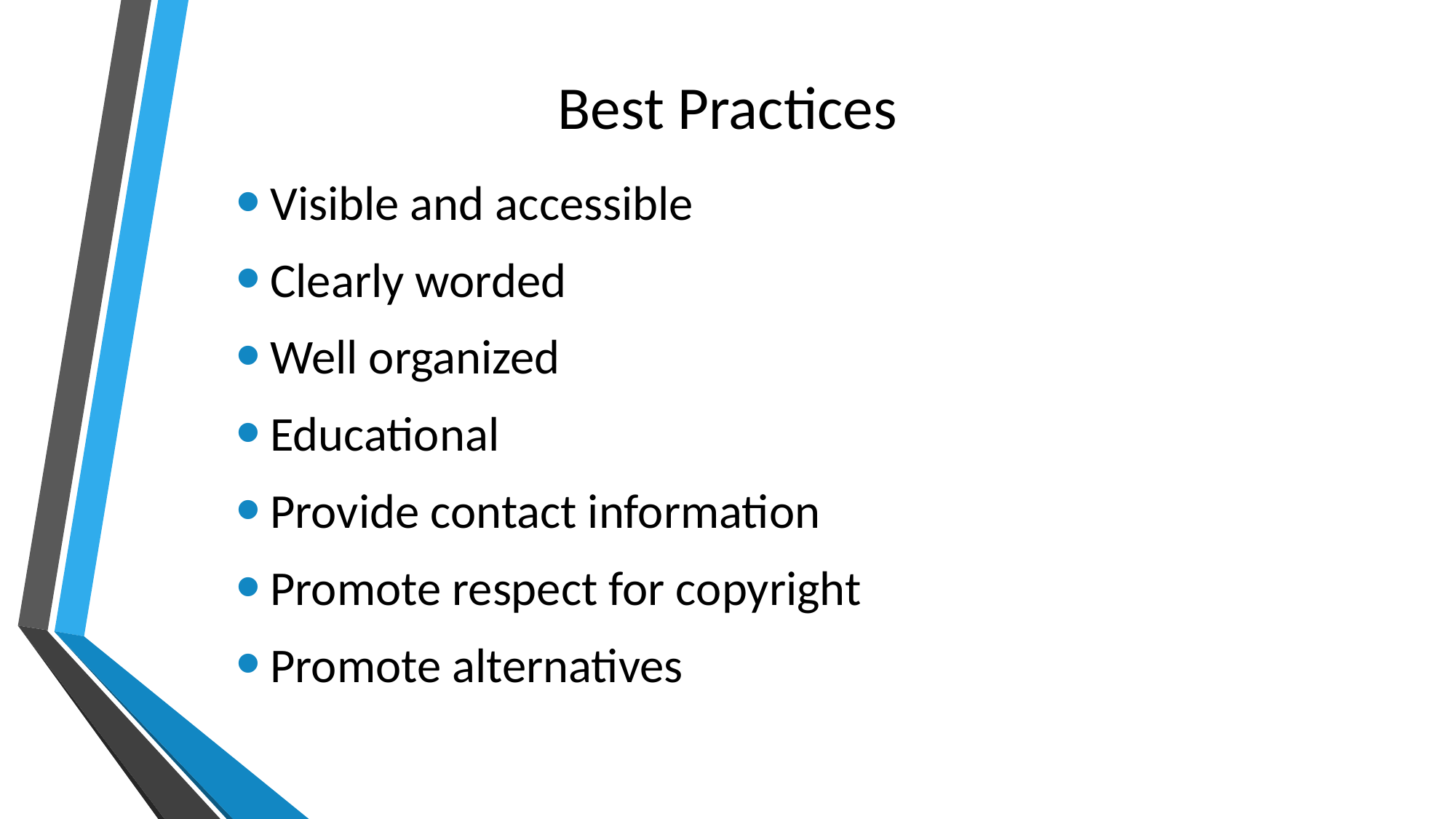

# Best Practices
Visible and accessible
Clearly worded
Well organized
Educational
Provide contact information
Promote respect for copyright
Promote alternatives